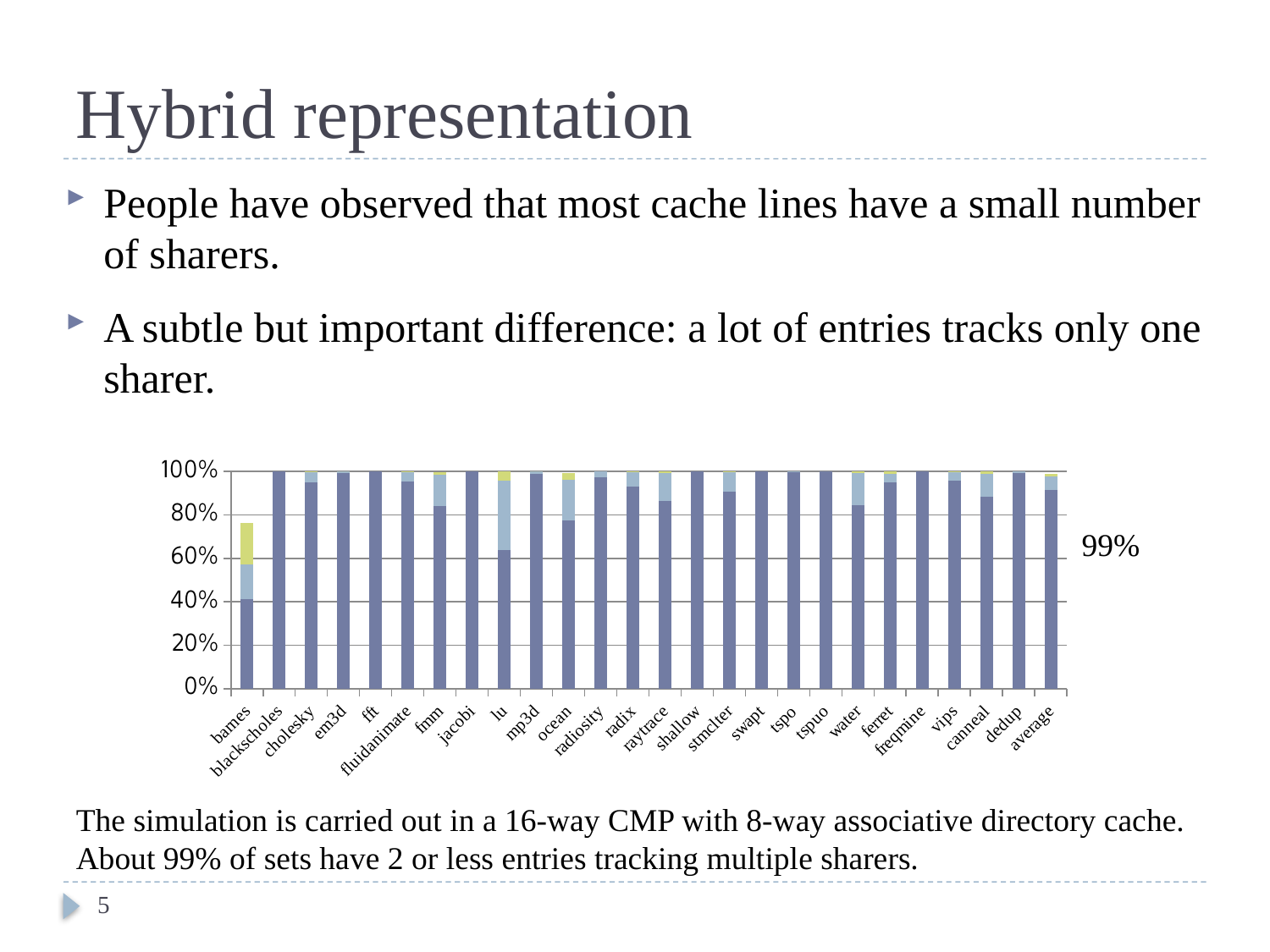

# Hybrid representation
People have observed that most cache lines have a small number of sharers.

A subtle but important difference: a lot of entries tracks only one sharer.

### Chart

| Category | 0/8 | 1/8 | 2/8 |
|---|---|---|---|
| barnes | 0.412289620164281 | 0.159409583299809 | 0.191534337353804 |
| blackscholes | 1.0 | 0.0 | 0.0 |
| cholesky | 0.949337306877892 | 0.0489373382479805 | 0.00156850443102502 |
| em3d | 0.99125155950461 | 0.00873322581626753 | 1.52146791224173e-05 |
| fft | 1.0 | 0.0 | 0.0 |
| fluidanimate | 0.95428003478693 | 0.0438066840601317 | 0.00191328115293825 |
| fmm | 0.84181706762607 | 0.142230217249491 | 0.0146084962539783 |
| jacobi | 1.0 | 0.0 | 0.0 |
| lu | 0.639774362080715 | 0.319073218747634 | 0.0410767017490725 |
| mp3d | 0.987557294700858 | 0.0123217956186729 | 0.00012090968046869 |
| ocean | 0.774425735650116 | 0.186330625638819 | 0.0325353703803325 |
| radiosity | 0.972634334870963 | 0.0273656651290363 | 0.0 |
| radix | 0.931005956320318 | 0.0687458636664461 | 0.000248180013236267 |
| raytrace | 0.86565514106081 | 0.126084238695246 | 0.00810563674968616 |
| shallow | 1.0 | 0.0 | 0.0 |
| stmclter | 0.908089303301048 | 0.0872414745956057 | 0.00460545427492437 |
| swapt | 1.0 | 0.0 | 0.0 |
| tspo | 0.997818499127399 | 0.00218150087260035 | 0.0 |
| tspuo | 0.999984213185148 | 1.57868148522354e-05 | 0.0 |
| water | 0.846872836372029 | 0.144357258250635 | 0.00865451188552966 |
| ferret | 0.948348348348348 | 0.0420420420420421 | 0.00960960960960961 |
| freqmine | 1.0 | 0.0 | 0.0 |
| vips | 0.959331880900508 | 0.0392156862745098 | 0.00145243282498185 |
| canneal | 0.885356899780299 | 0.104335130674585 | 0.00962382787842027 |
| dedup | 0.991568296795953 | 0.00843170320404722 | 0.0 |
| average | 0.914295947658172 | 0.0628343615559364 | 0.0130268987566852 |
99%
The simulation is carried out in a 16-way CMP with 8-way associative directory cache. About 99% of sets have 2 or less entries tracking multiple sharers.
5